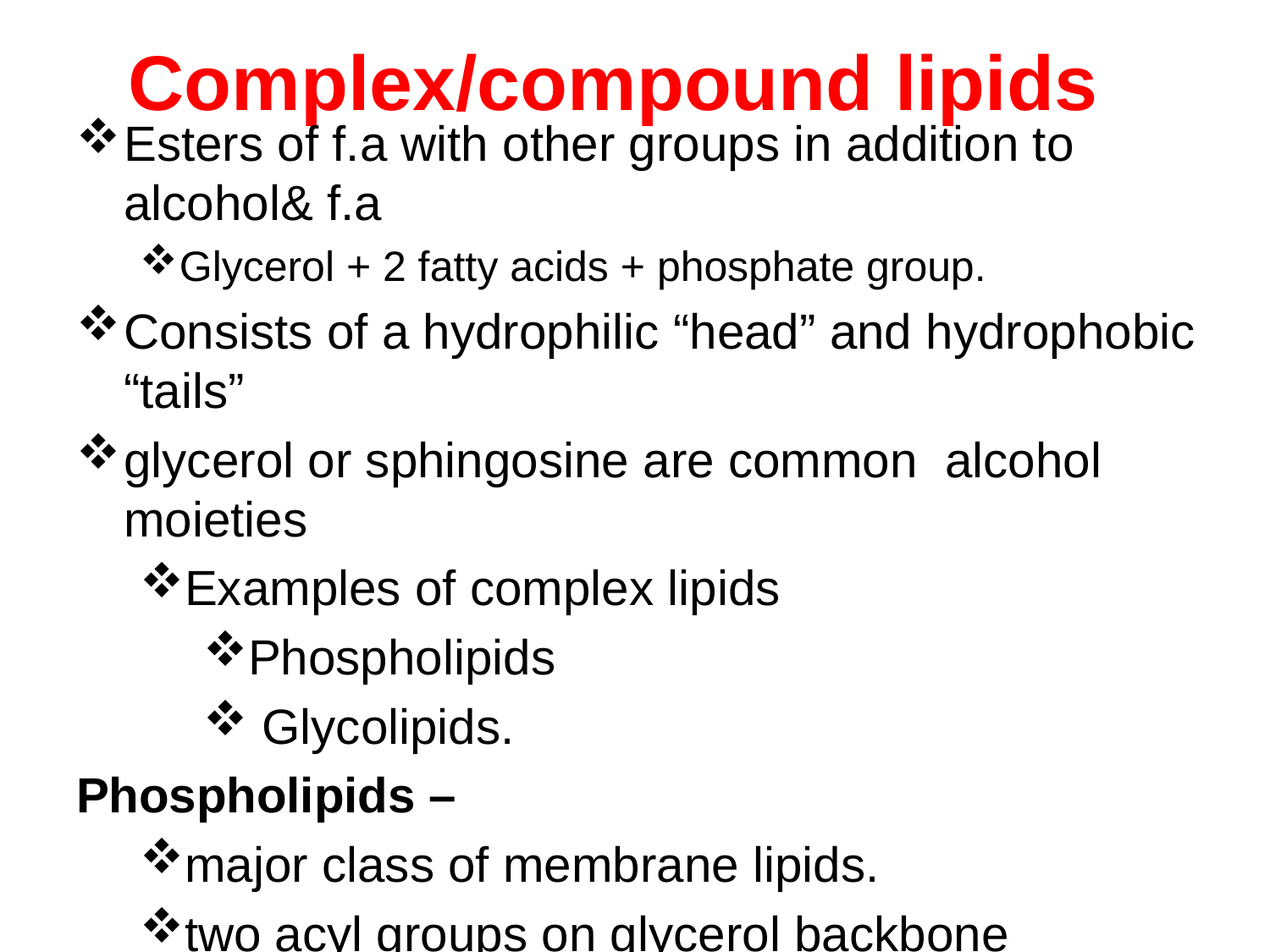

# Complex/compound lipids
Esters of f.a with other groups in addition to alcohol& f.a
Glycerol + 2 fatty acids + phosphate group.
Consists of a hydrophilic “head” and hydrophobic “tails”
glycerol or sphingosine are common  alcohol moieties
Examples of complex lipids
Phospholipids
 Glycolipids.
Phospholipids –
major class of membrane lipids.
two acyl groups on glycerol backbone
A phosphate group is on third OH